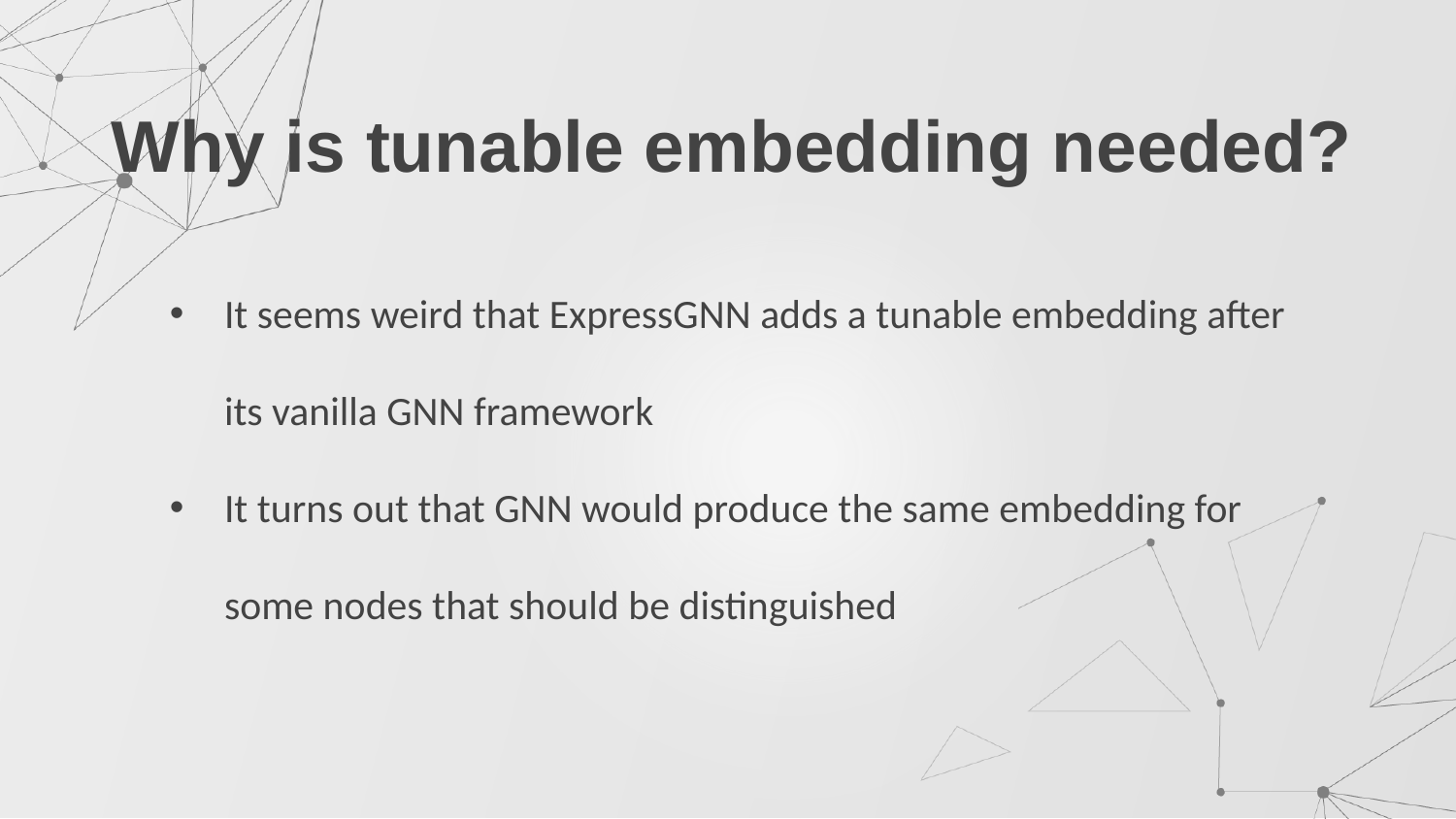

Why is tunable embedding needed?
It seems weird that ExpressGNN adds a tunable embedding after its vanilla GNN framework
It turns out that GNN would produce the same embedding for some nodes that should be distinguished